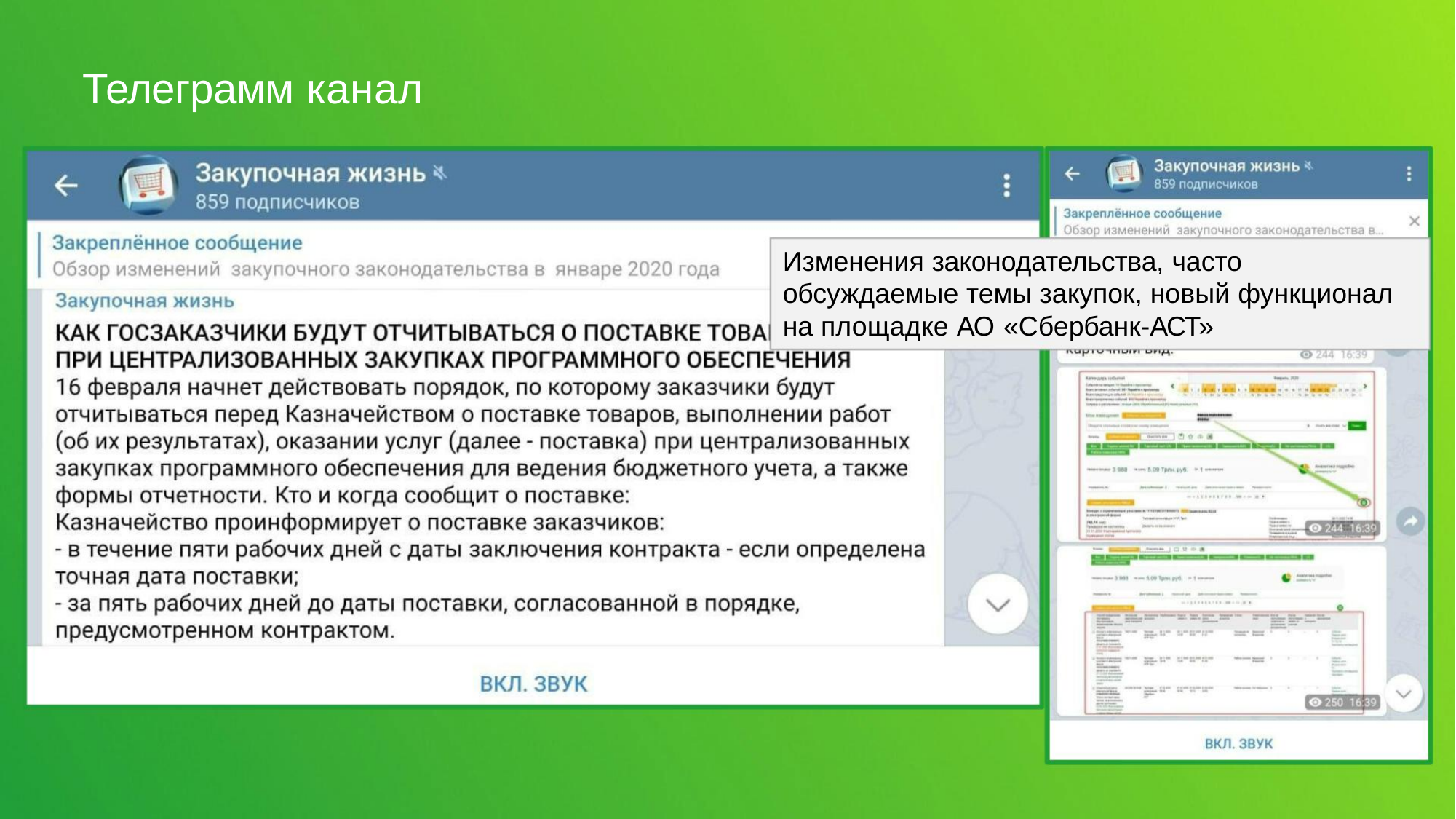

Телеграмм канал
Изменения законодательства, часто
обсуждаемые темы закупок, новый функционал
на площадке АО «Сбербанк-АСТ»